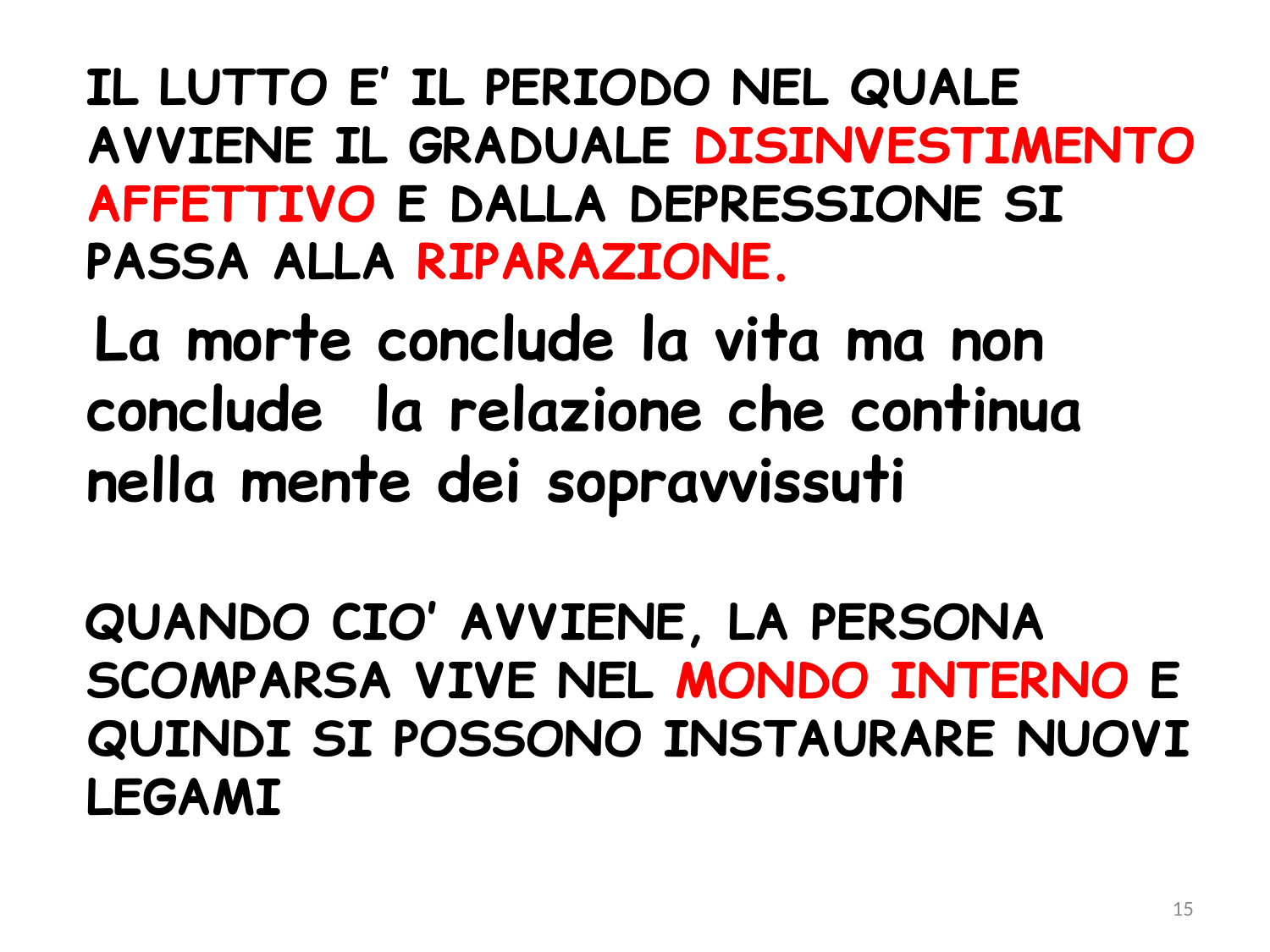

IL LUTTO E’ IL PERIODO NEL QUALE AVVIENE IL GRADUALE DISINVESTIMENTO AFFETTIVO E DALLA DEPRESSIONE SI PASSA ALLA RIPARAZIONE.
   La morte conclude la vita ma non conclude  la relazione che continua nella mente dei sopravvissuti

  QUANDO CIO’ AVVIENE, LA PERSONA SCOMPARSA VIVE NEL MONDO INTERNO E QUINDI SI POSSONO INSTAURARE NUOVI LEGAMI
15